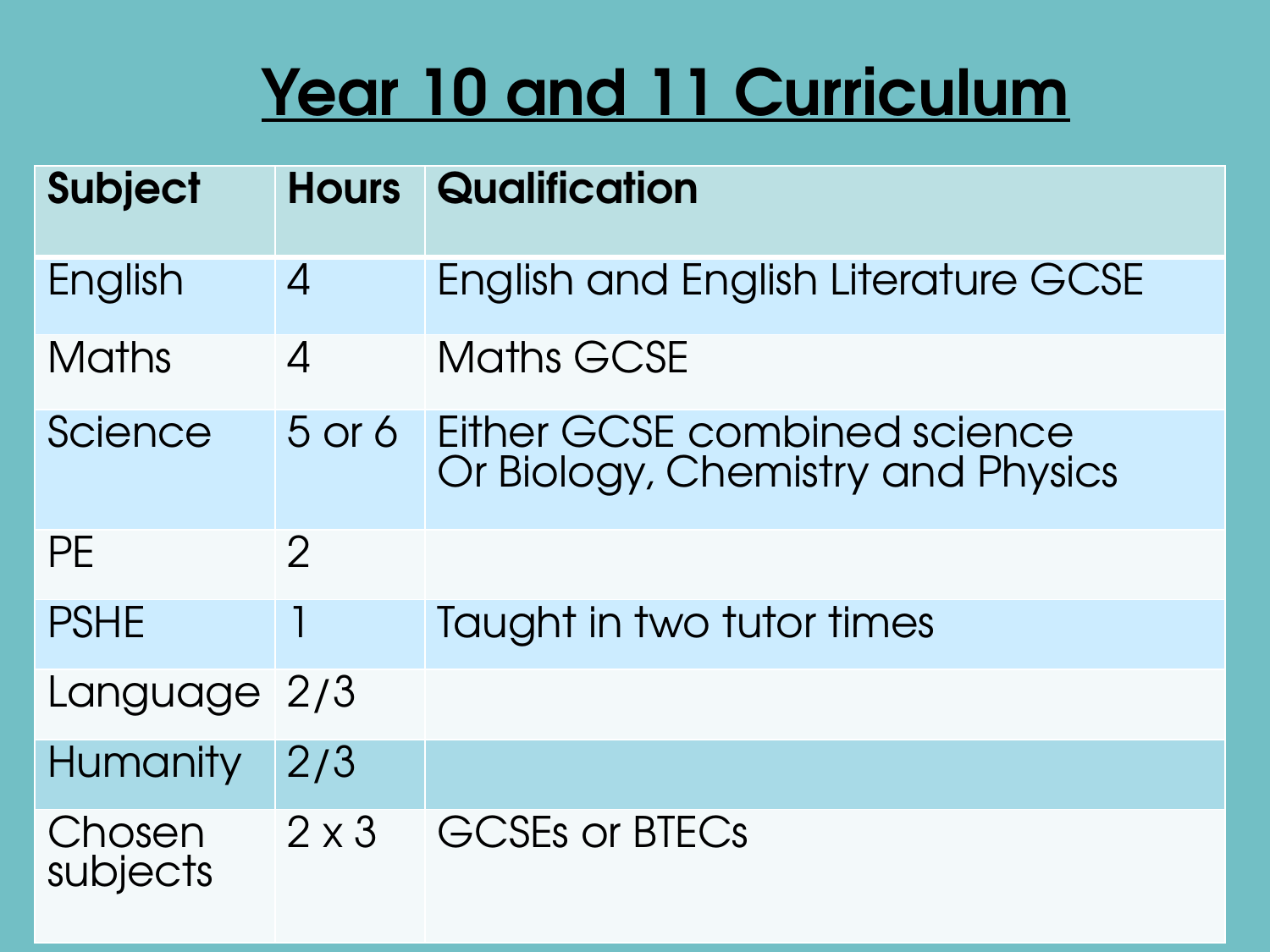

# Year 10 and 11 Curriculum
| Subject | Hours | Qualification |
| --- | --- | --- |
| English | 4 | English and English Literature GCSE |
| Maths | 4 | Maths GCSE |
| Science | 5 or 6 | Either GCSE combined science Or Biology, Chemistry and Physics |
| PE | 2 |  |
| PSHE | 1 | Taught in two tutor times |
| Language | 2/3 |  |
| Humanity | 2/3 |  |
| Chosen subjects | 2 x 3 | GCSEs or BTECs |